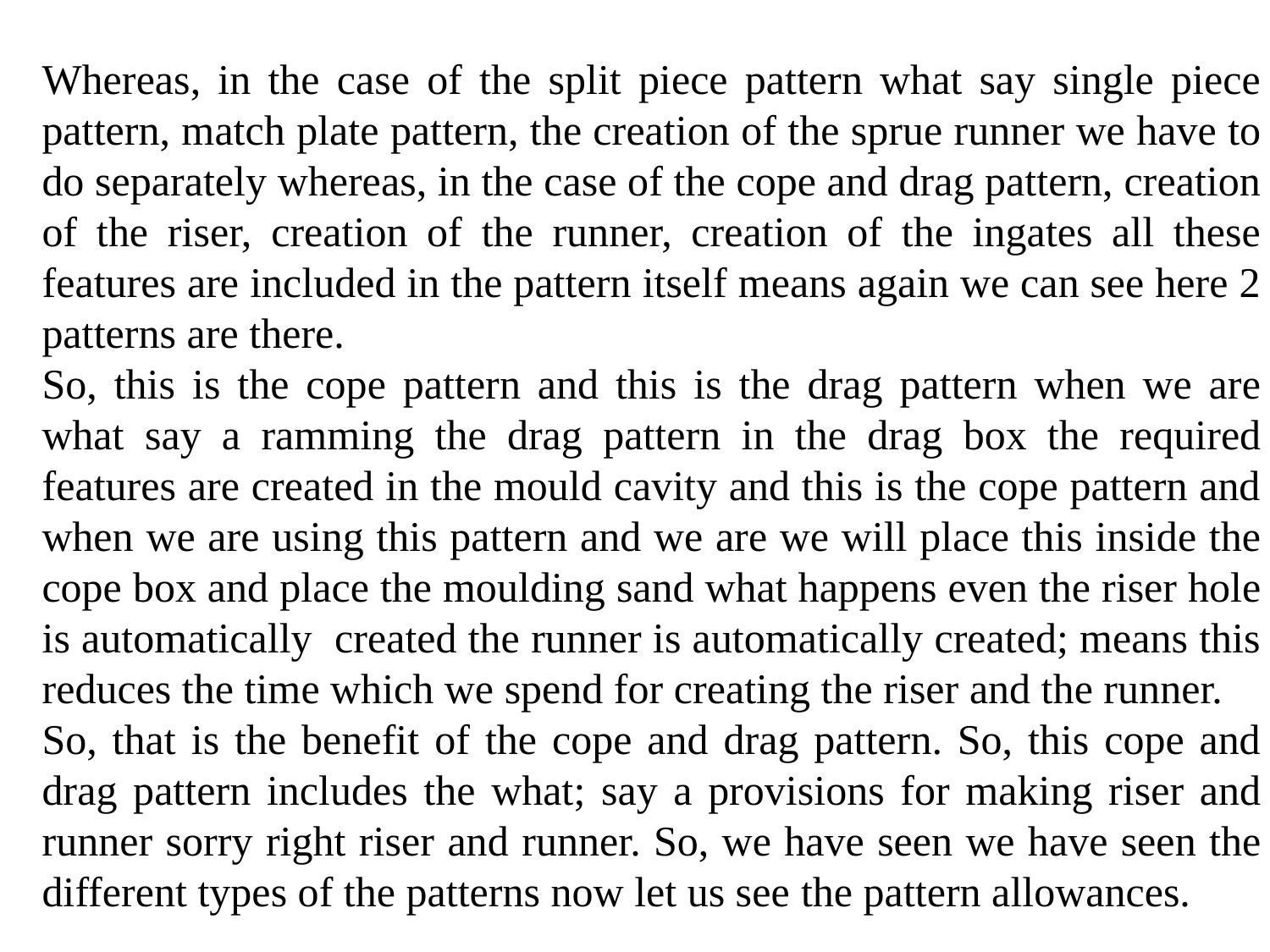

Whereas, in the case of the split piece pattern what say single piece pattern, match plate pattern, the creation of the sprue runner we have to do separately whereas, in the case of the cope and drag pattern, creation of the riser, creation of the runner, creation of the ingates all these features are included in the pattern itself means again we can see here 2 patterns are there.
So, this is the cope pattern and this is the drag pattern when we are what say a ramming the drag pattern in the drag box the required features are created in the mould cavity and this is the cope pattern and when we are using this pattern and we are we will place this inside the cope box and place the moulding sand what happens even the riser hole is automatically  created the runner is automatically created; means this reduces the time which we spend for creating the riser and the runner.
So, that is the benefit of the cope and drag pattern. So, this cope and drag pattern includes the what; say a provisions for making riser and runner sorry right riser and runner. So, we have seen we have seen the different types of the patterns now let us see the pattern allowances.